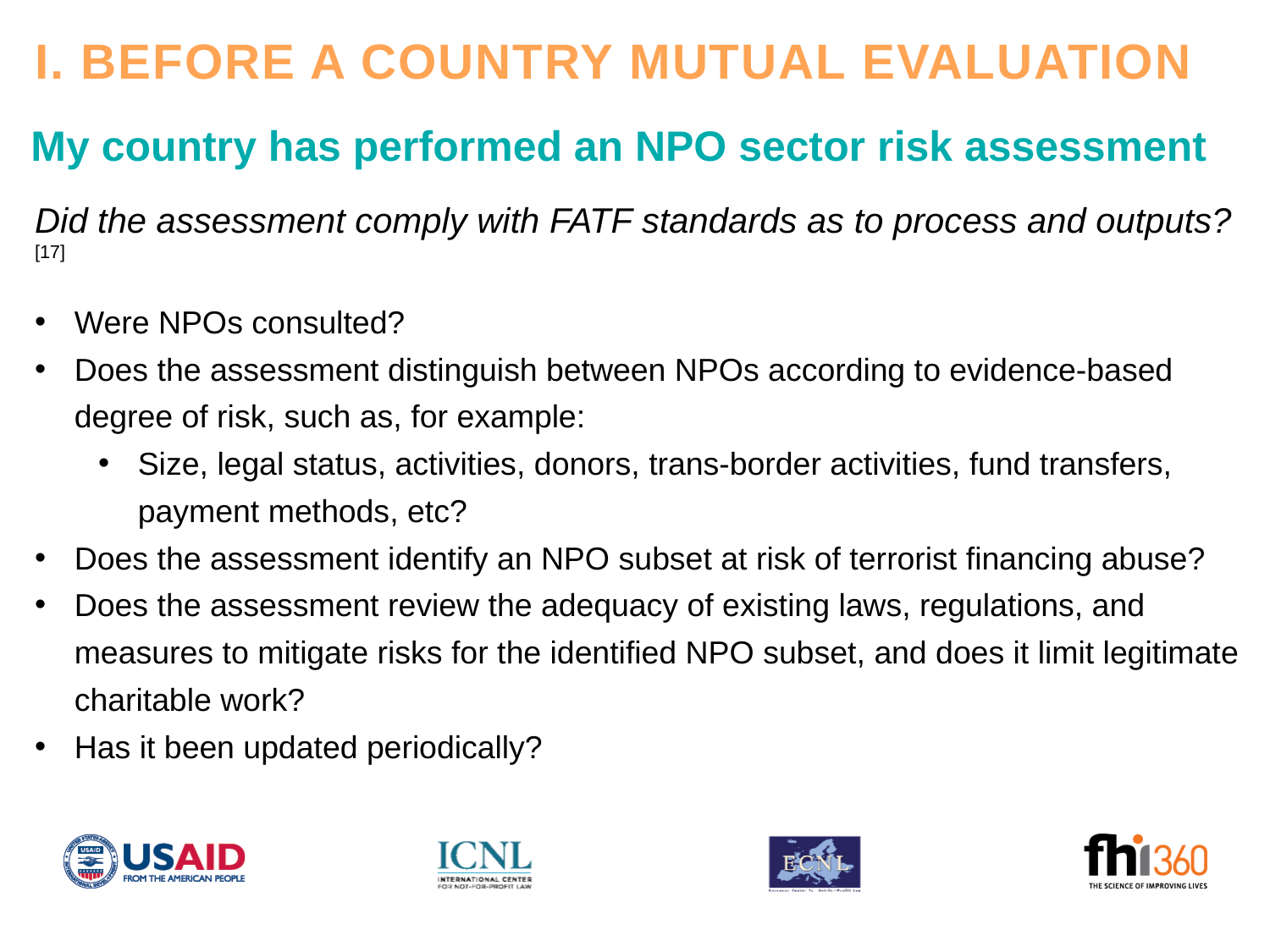

I. Before a country mutual evaluation
My country has performed an NPO sector risk assessment
Did the assessment comply with FATF standards as to process and outputs? [17]
Were NPOs consulted?
Does the assessment distinguish between NPOs according to evidence-based degree of risk, such as, for example:
Size, legal status, activities, donors, trans-border activities, fund transfers, payment methods, etc?
Does the assessment identify an NPO subset at risk of terrorist financing abuse?
Does the assessment review the adequacy of existing laws, regulations, and measures to mitigate risks for the identified NPO subset, and does it limit legitimate charitable work?
Has it been updated periodically?